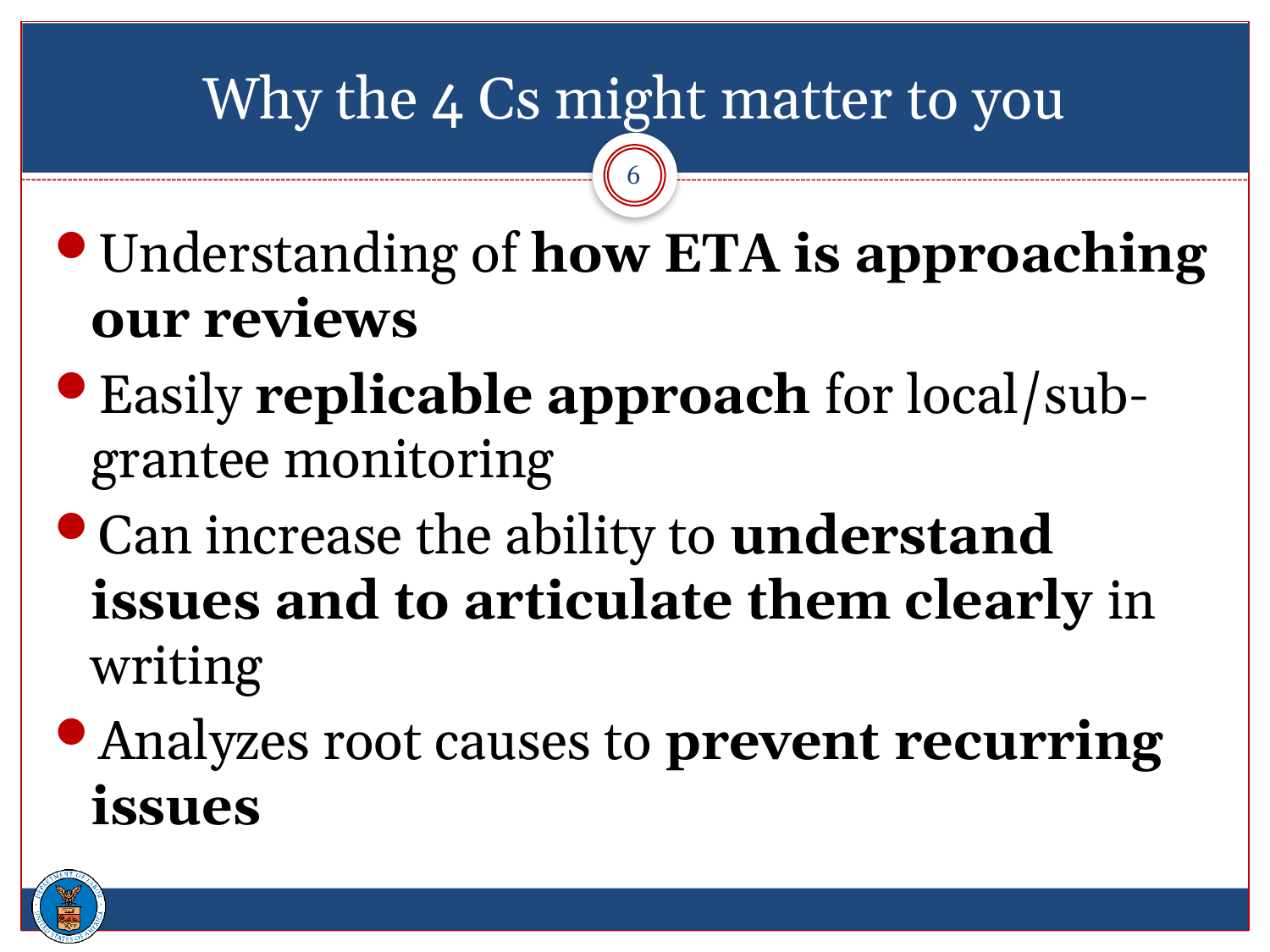

# Why the 4 Cs might matter to you
6
Understanding of how ETA is approaching our reviews
Easily replicable approach for local/sub-grantee monitoring
Can increase the ability to understand issues and to articulate them clearly in writing
Analyzes root causes to prevent recurring issues